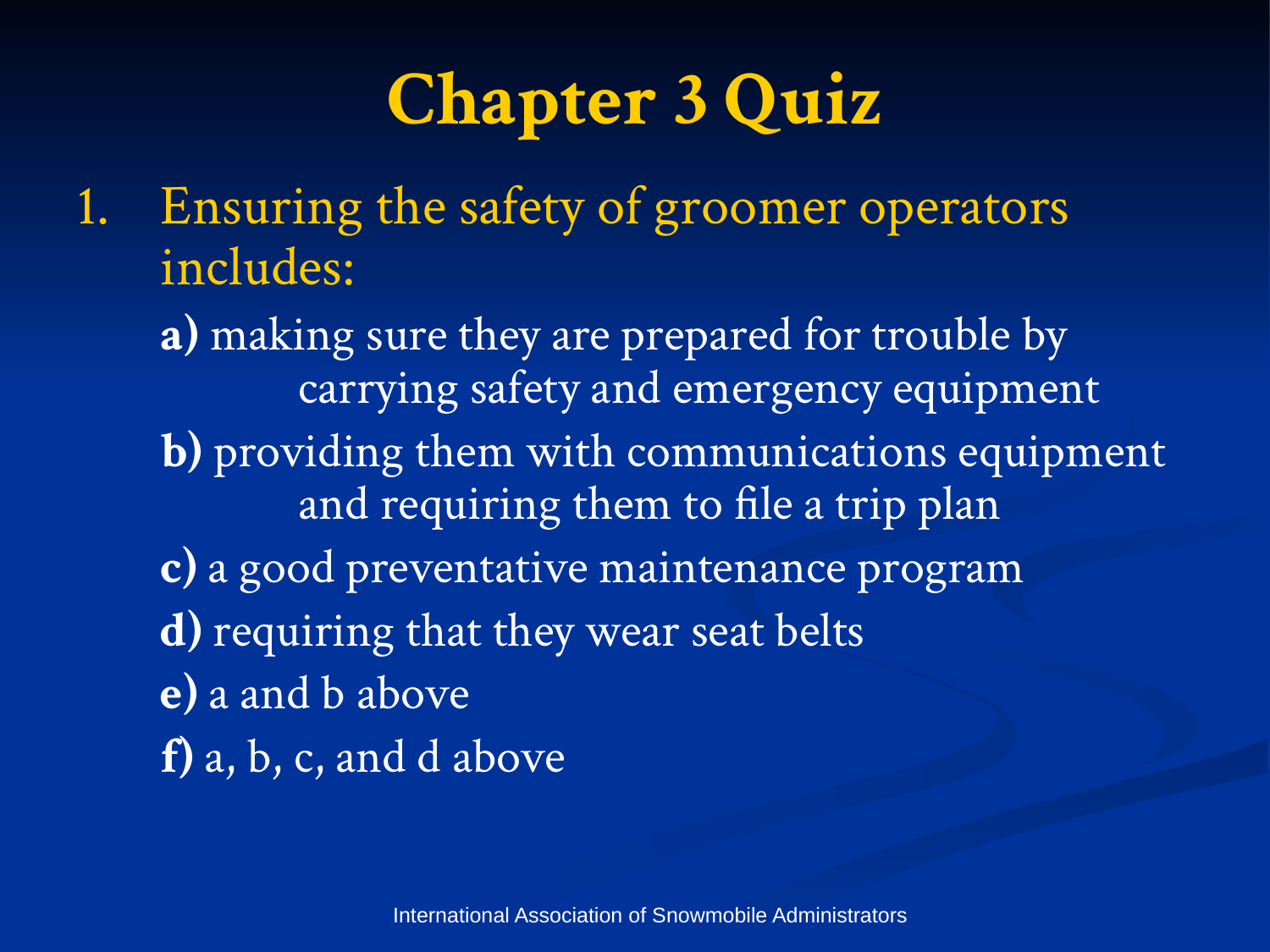

# Chapter 3 Quiz
Ensuring the safety of groomer operators includes:
	a) making sure they are prepared for trouble by  	  	 carrying safety and emergency equipment
	b) providing them with communications equipment 	 and requiring them to file a trip plan
	c) a good preventative maintenance program
	d) requiring that they wear seat belts
	e) a and b above
	f) a, b, c, and d above
International Association of Snowmobile Administrators